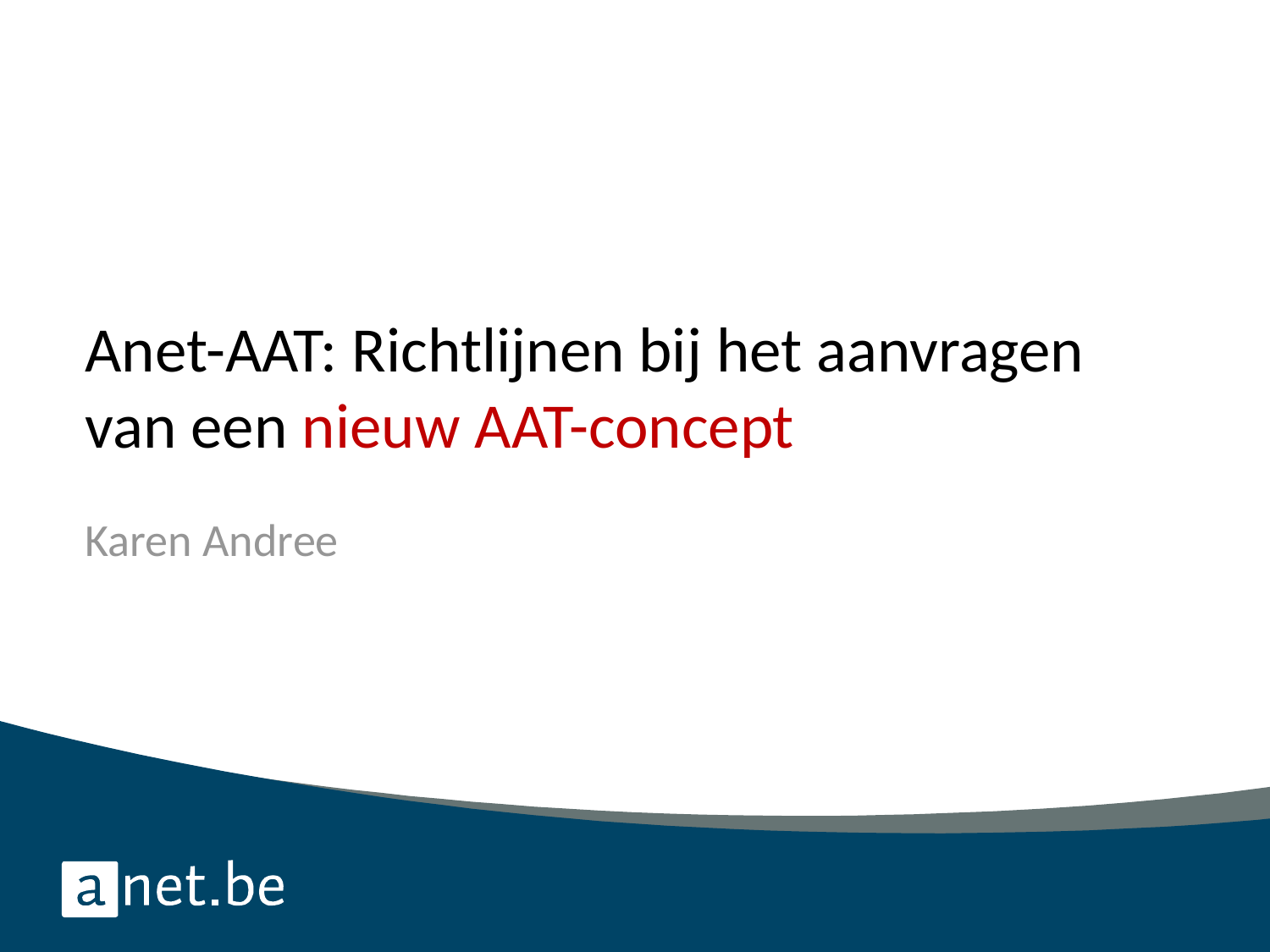

# Anet-AAT: Richtlijnen bij het aanvragen van een nieuw AAT-concept
Karen Andree